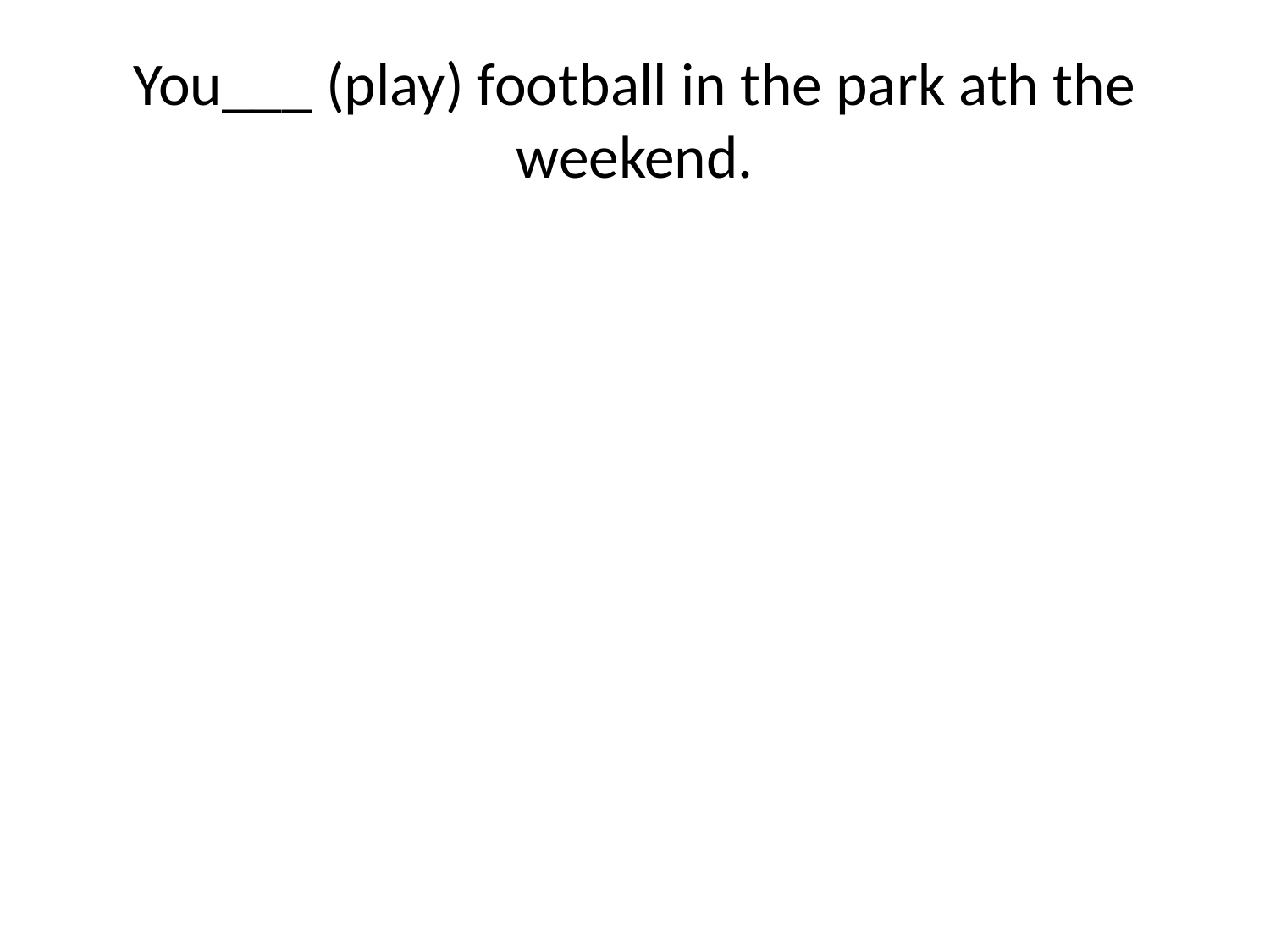

# You___ (play) football in the park ath the weekend.